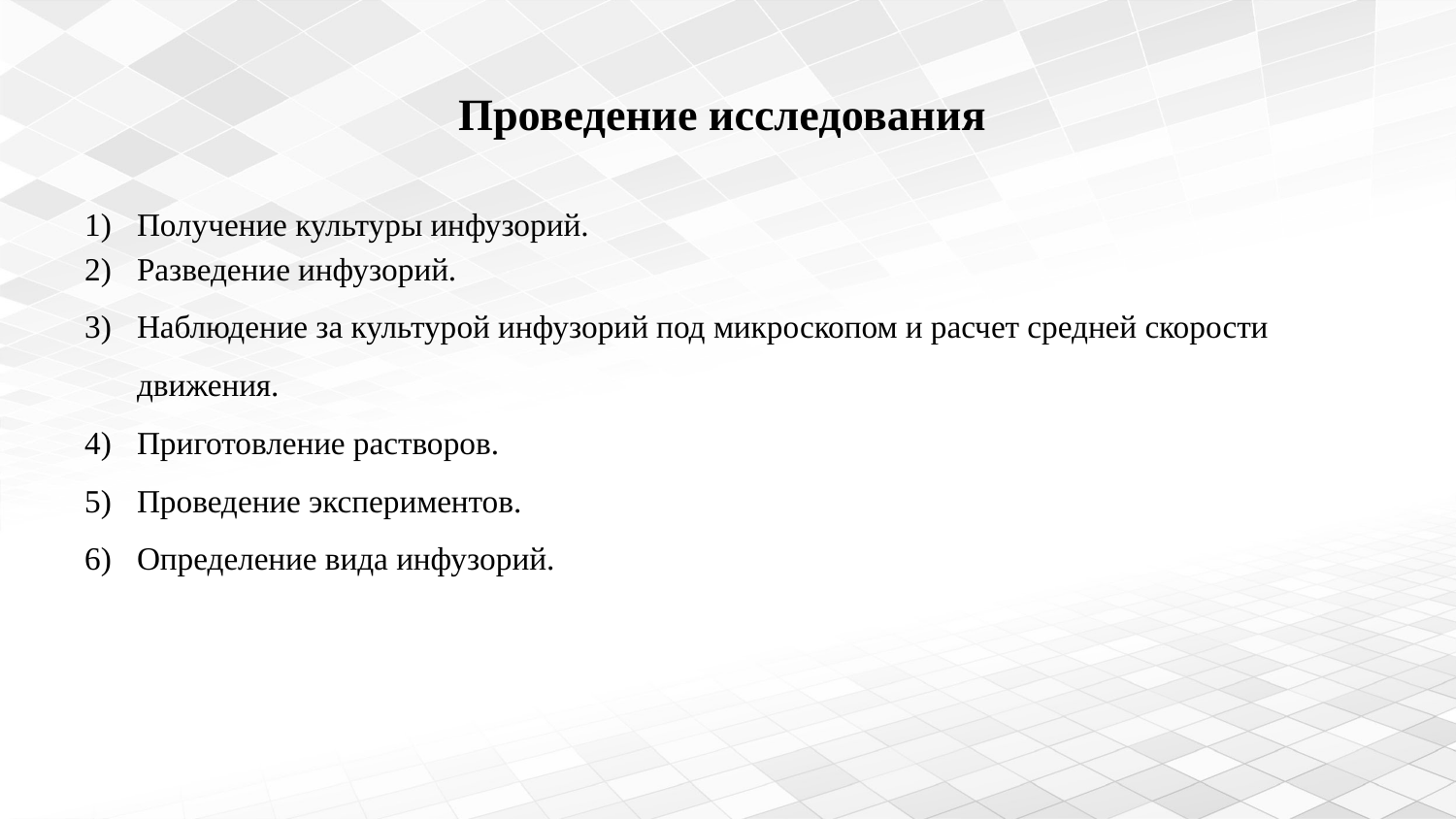

# Проведение исследования
Получение культуры инфузорий.
Разведение инфузорий.
Наблюдение за культурой инфузорий под микроскопом и расчет средней скорости движения.
Приготовление растворов.
Проведение экспериментов.
Определение вида инфузорий.